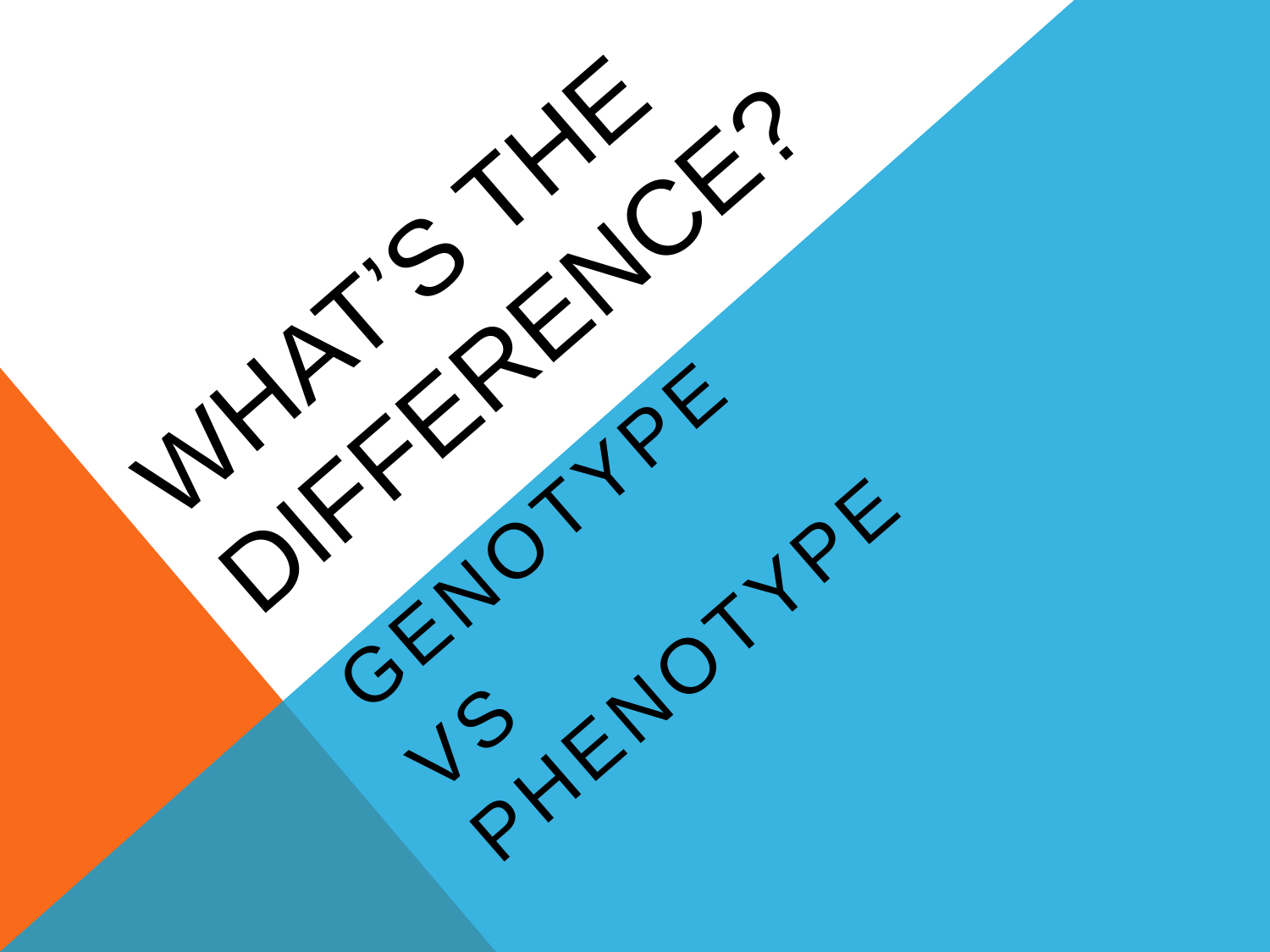

# WHAT’s THE DIFFERENCE?
genotype
VS
phenotype